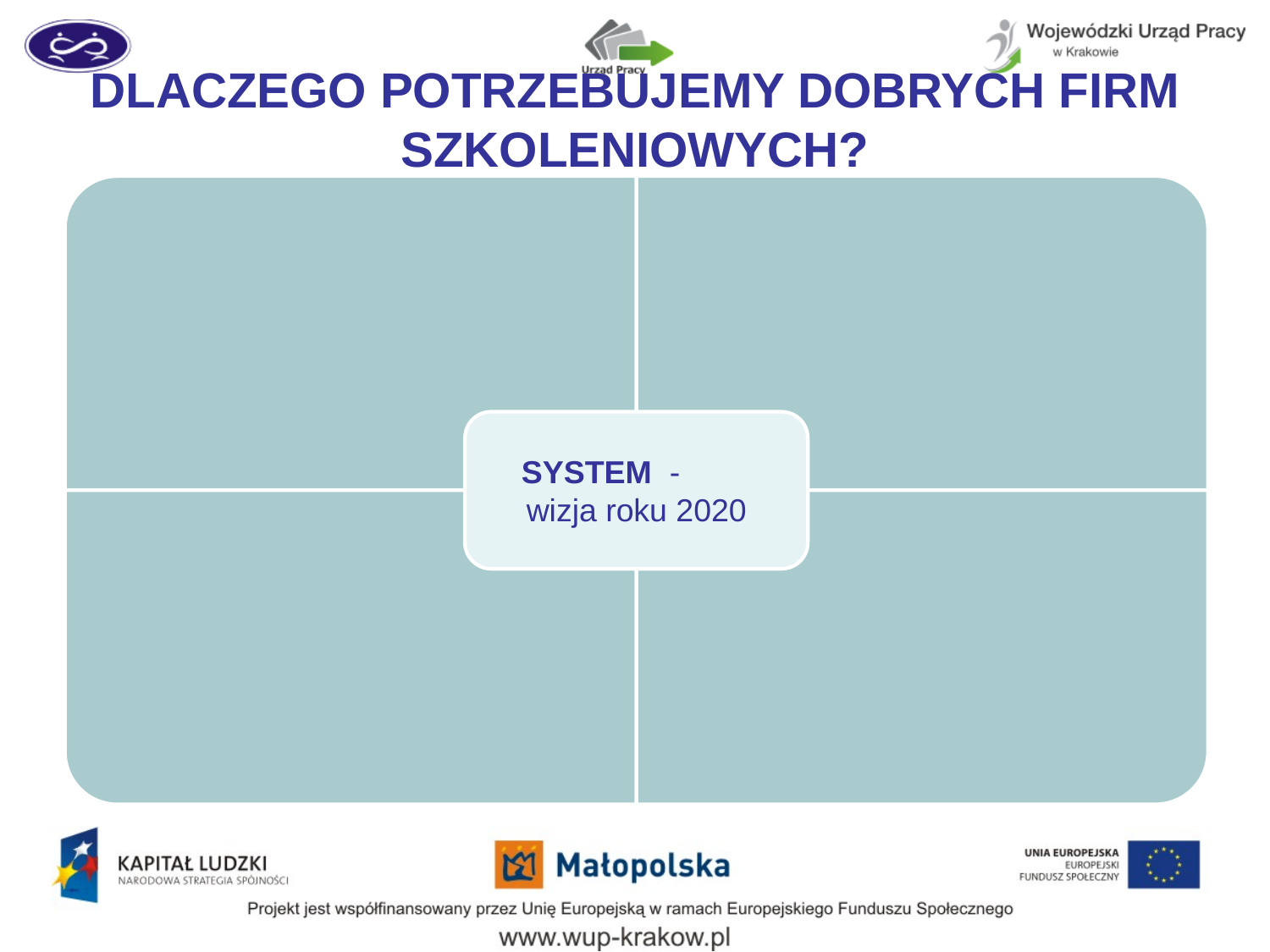

# DLACZEGO POTRZEBUJEMY DOBRYCH FIRM SZKOLENIOWYCH?
SYSTEM  -         wizja roku 2020